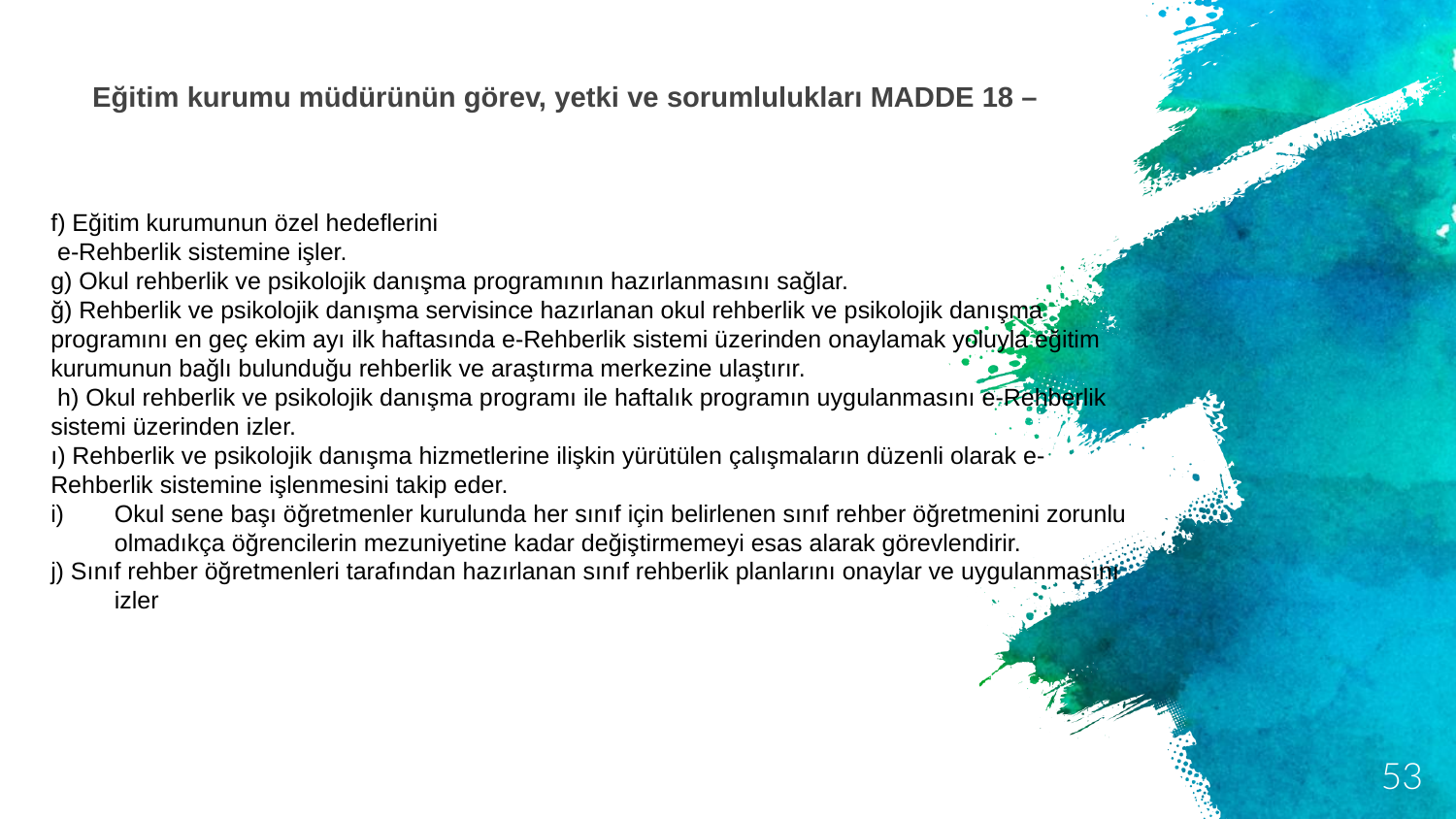

# Eğitim kurumu müdürünün görev, yetki ve sorumlulukları MADDE 18 –
f) Eğitim kurumunun özel hedeflerini
 e-Rehberlik sistemine işler.
g) Okul rehberlik ve psikolojik danışma programının hazırlanmasını sağlar.
ğ) Rehberlik ve psikolojik danışma servisince hazırlanan okul rehberlik ve psikolojik danışma programını en geç ekim ayı ilk haftasında e-Rehberlik sistemi üzerinden onaylamak yoluyla eğitim kurumunun bağlı bulunduğu rehberlik ve araştırma merkezine ulaştırır.
 h) Okul rehberlik ve psikolojik danışma programı ile haftalık programın uygulanmasını e-Rehberlik sistemi üzerinden izler.
ı) Rehberlik ve psikolojik danışma hizmetlerine ilişkin yürütülen çalışmaların düzenli olarak e-Rehberlik sistemine işlenmesini takip eder.
Okul sene başı öğretmenler kurulunda her sınıf için belirlenen sınıf rehber öğretmenini zorunlu olmadıkça öğrencilerin mezuniyetine kadar değiştirmemeyi esas alarak görevlendirir.
j) Sınıf rehber öğretmenleri tarafından hazırlanan sınıf rehberlik planlarını onaylar ve uygulanmasını izler
53